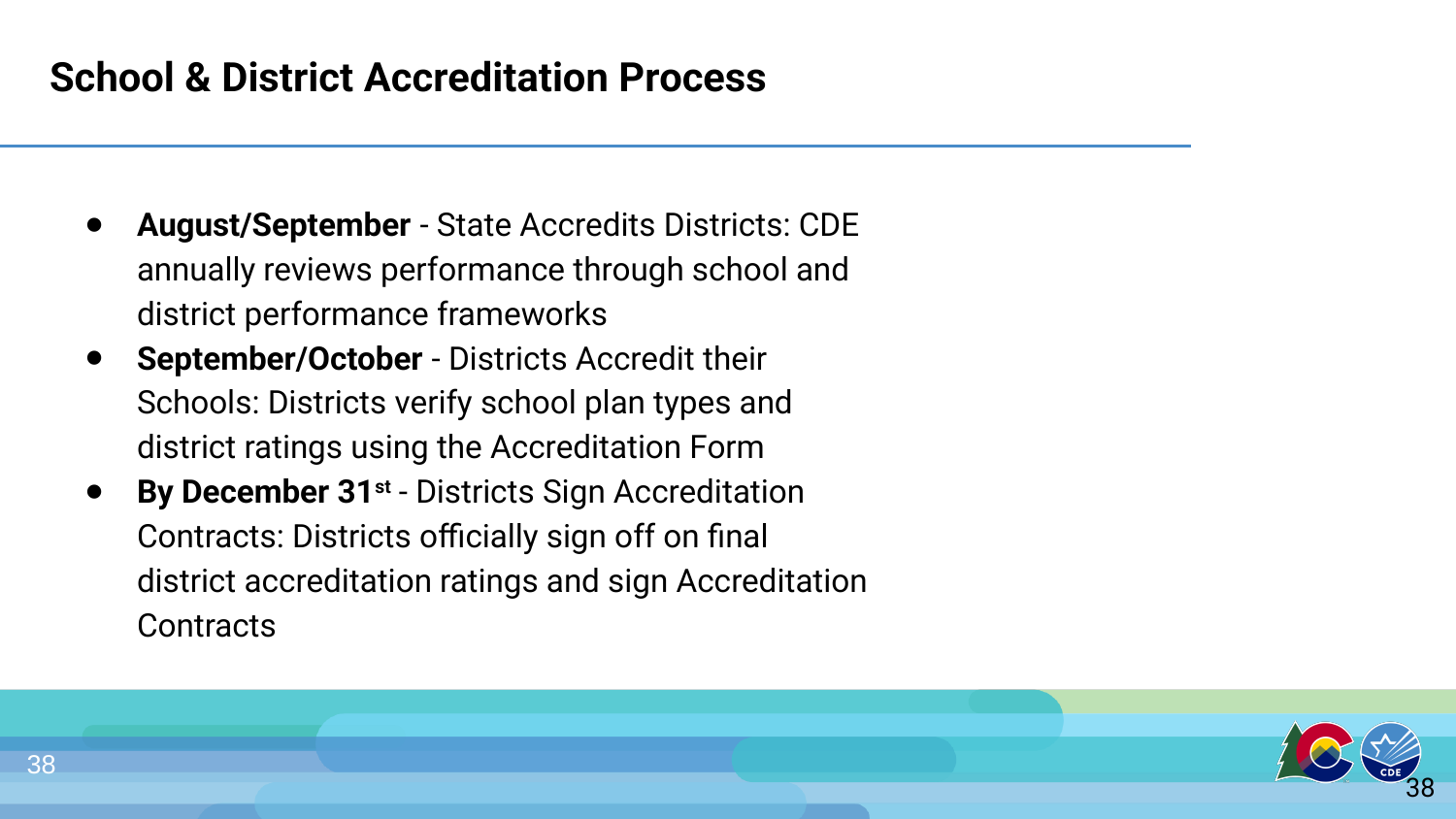

# School & District Accreditation Process
August/September - State Accredits Districts: CDE annually reviews performance through school and district performance frameworks
September/October - Districts Accredit their Schools: Districts verify school plan types and district ratings using the Accreditation Form
By December 31st - Districts Sign Accreditation Contracts: Districts officially sign off on final district accreditation ratings and sign Accreditation Contracts

38